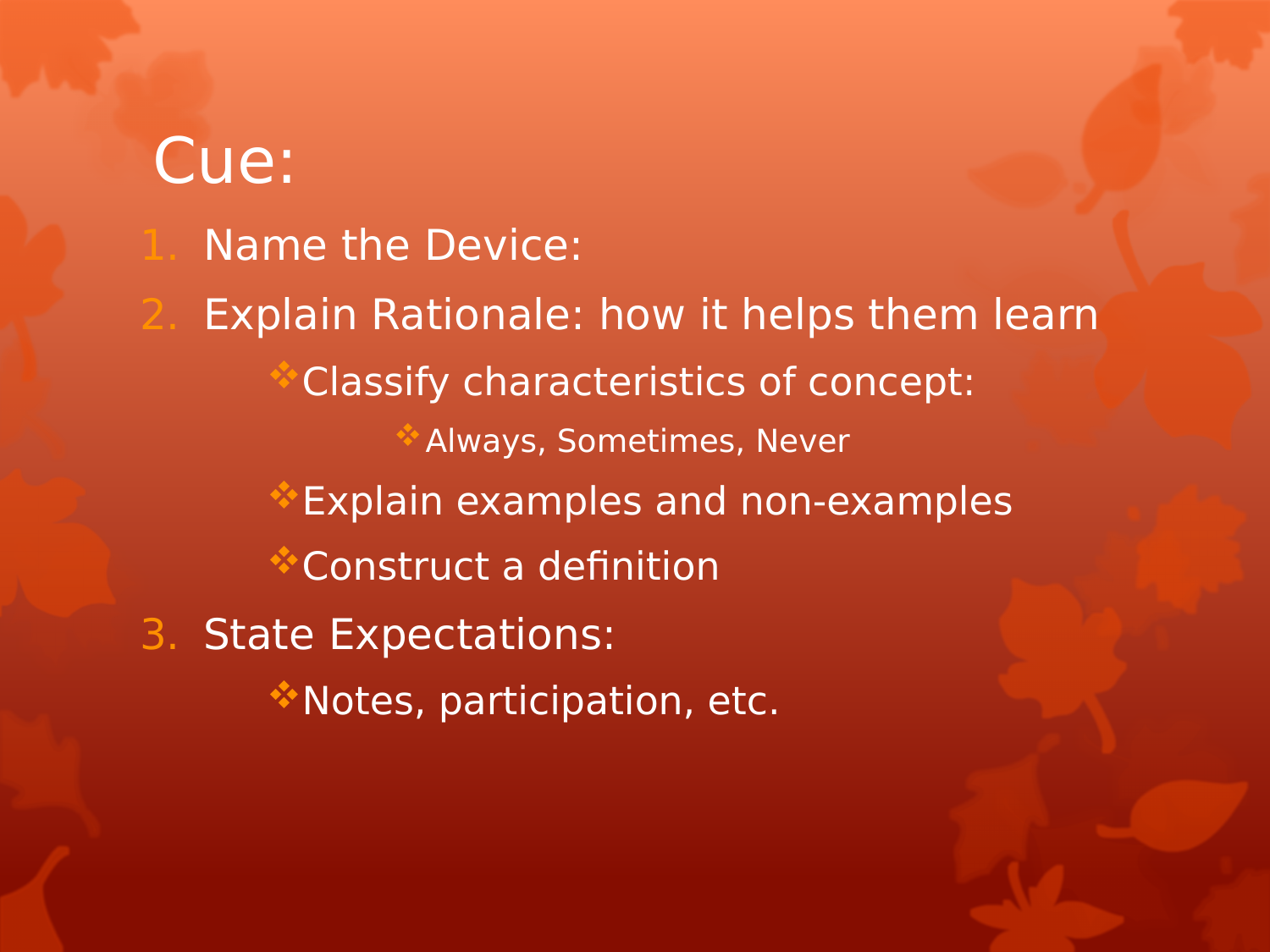

# Cue:
Name the Device:
Explain Rationale: how it helps them learn
Classify characteristics of concept:
Always, Sometimes, Never
Explain examples and non-examples
Construct a definition
State Expectations:
Notes, participation, etc.